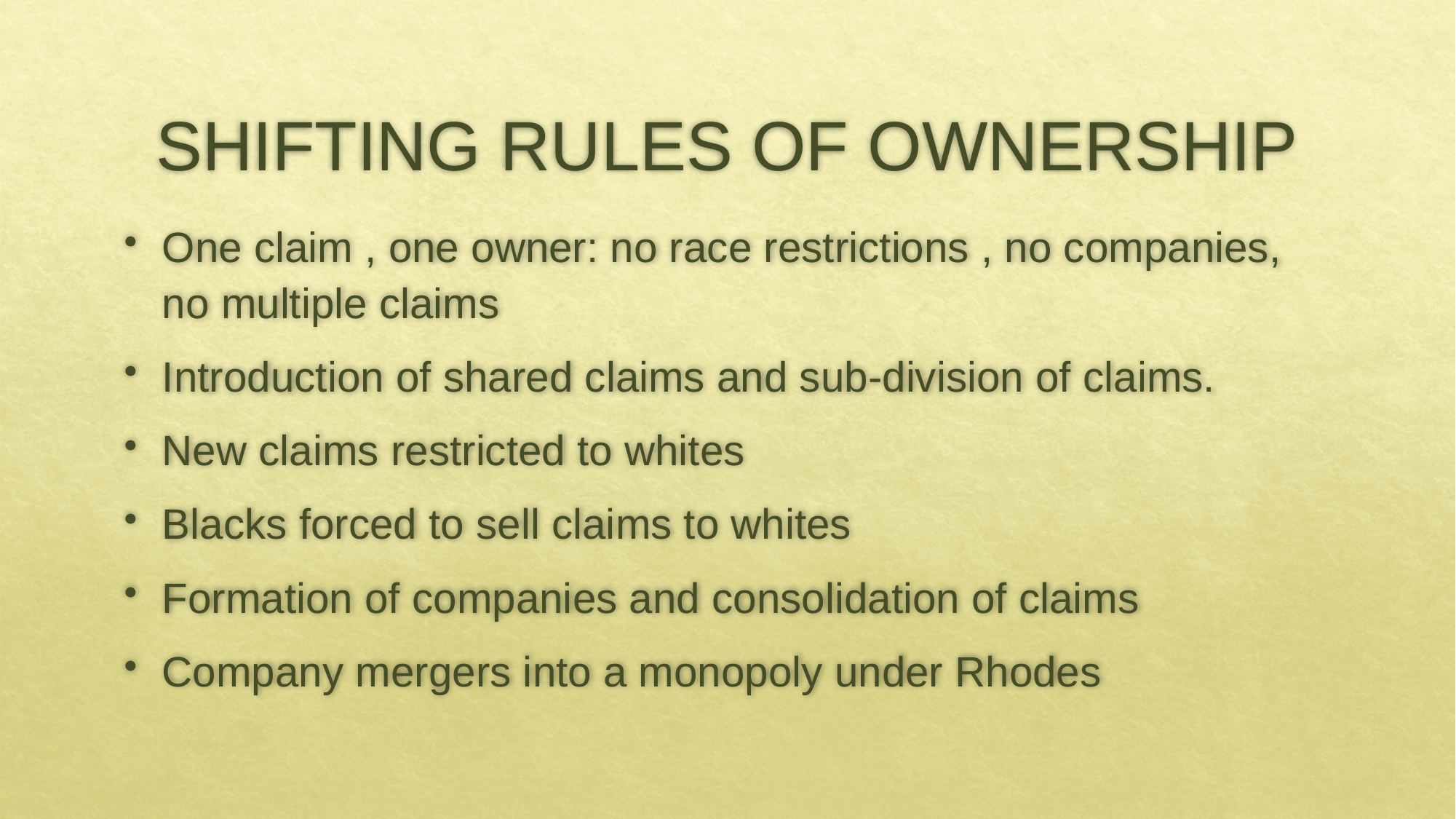

# SHIFTING RULES OF OWNERSHIP
One claim , one owner: no race restrictions , no companies, no multiple claims
Introduction of shared claims and sub-division of claims.
New claims restricted to whites
Blacks forced to sell claims to whites
Formation of companies and consolidation of claims
Company mergers into a monopoly under Rhodes